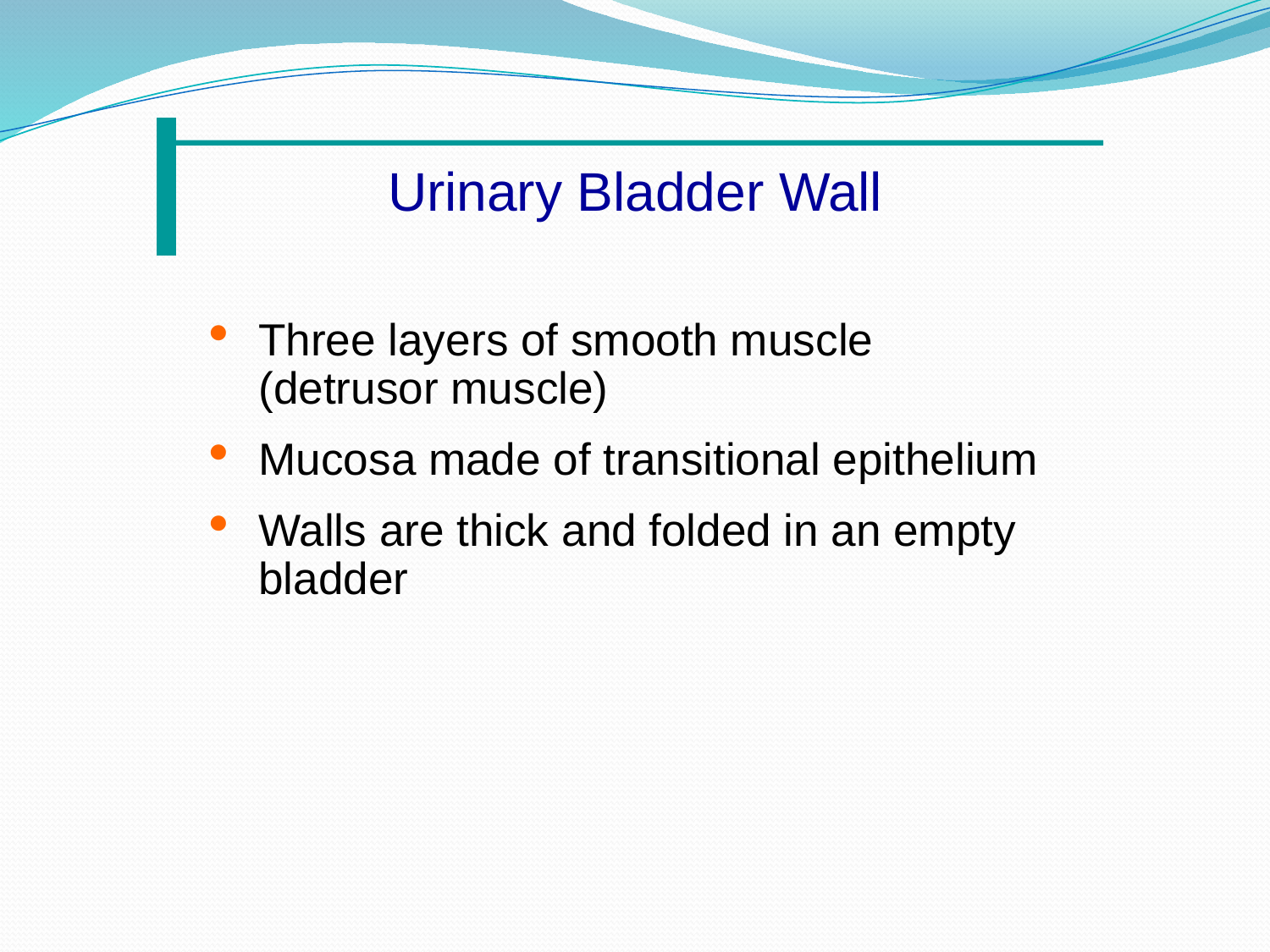

Urinary Bladder Wall
Three layers of smooth muscle (detrusor muscle)
Mucosa made of transitional epithelium
Walls are thick and folded in an empty bladder